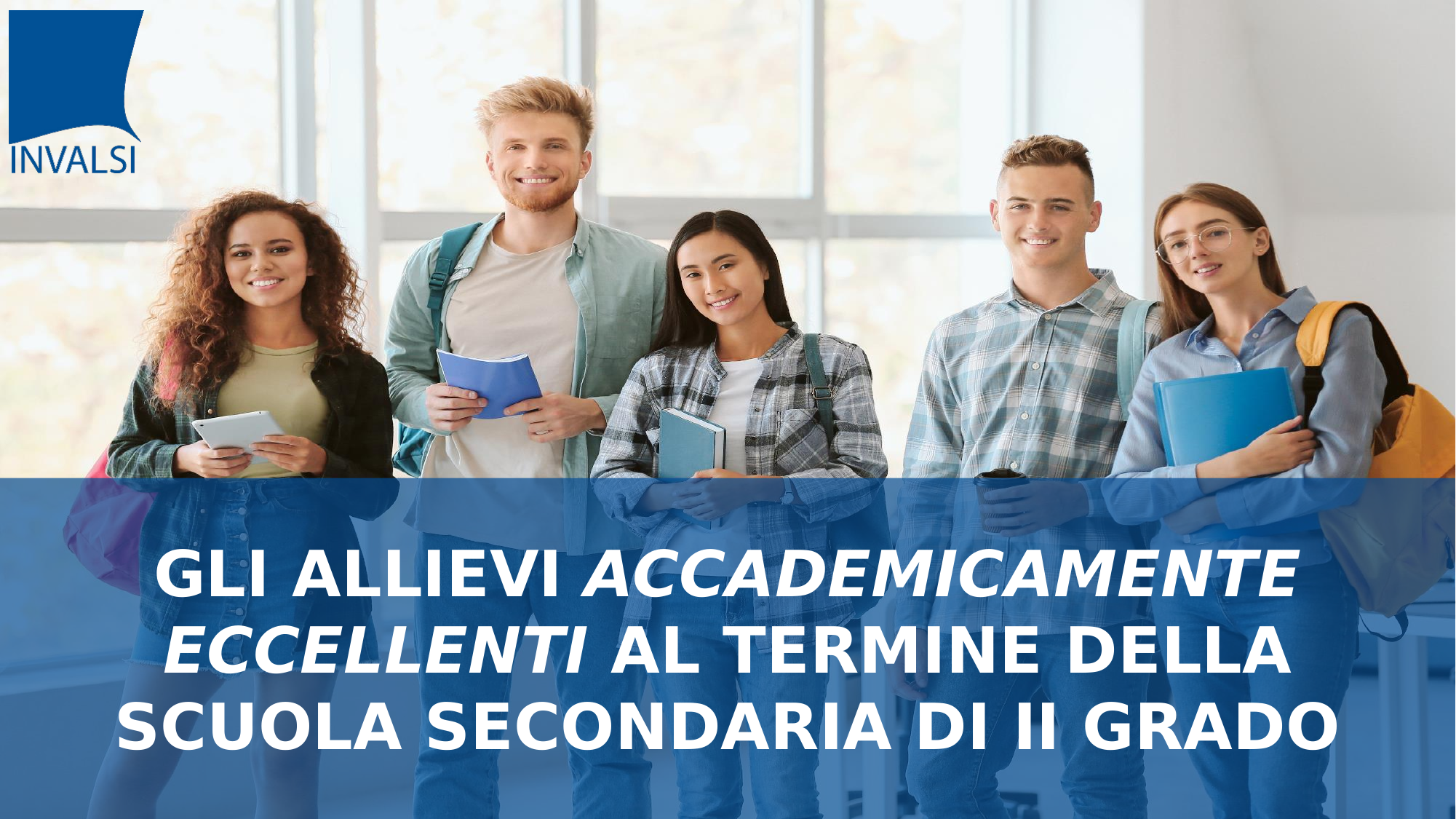

GLI ALLIEVI ACCADEMICAMENTE ECCELLENTI AL TERMINE DELLA SCUOLA SECONDARIA DI II GRADO